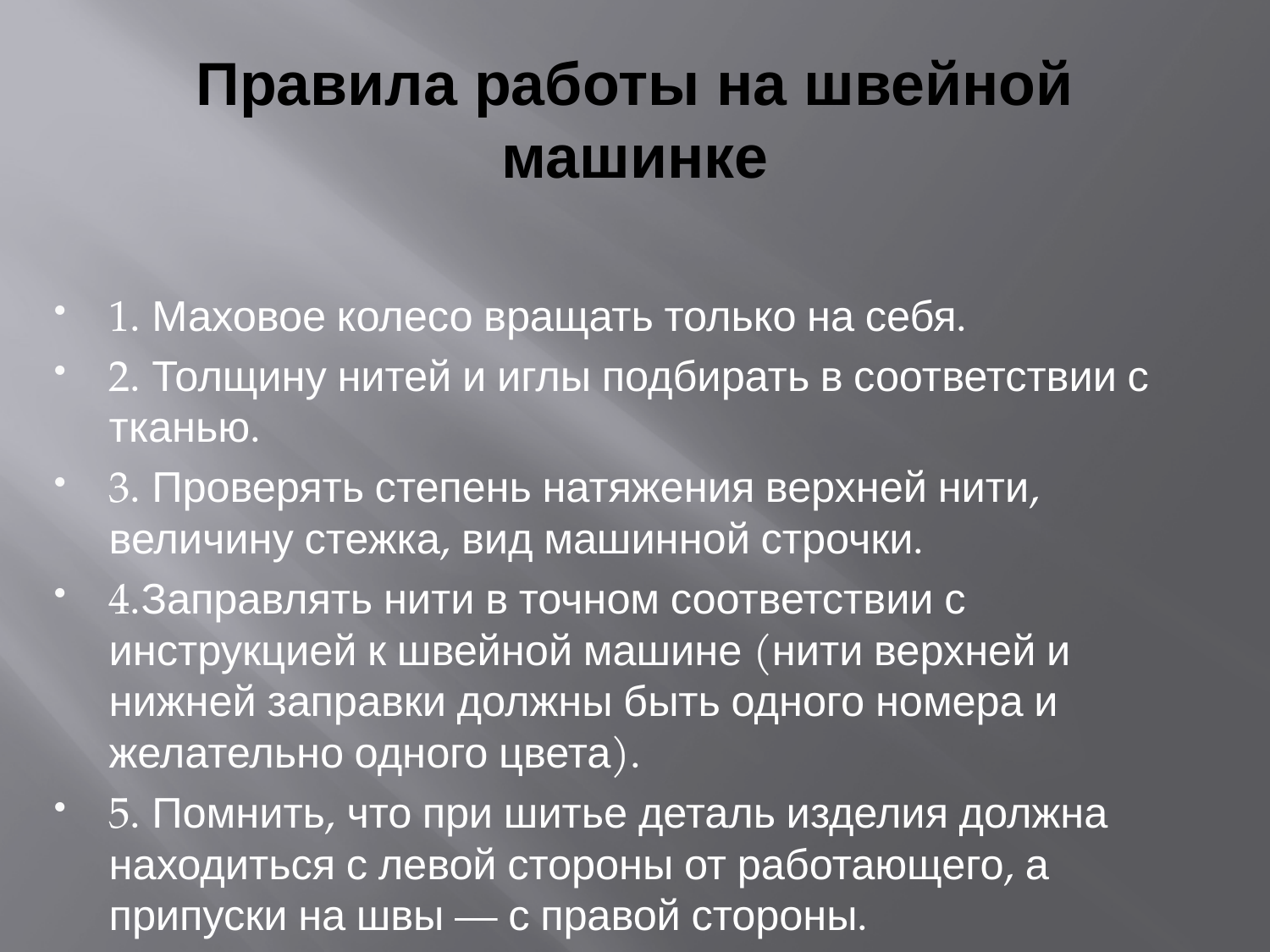

# Правила работы на швейной машинке

1. Маховое колесо вращать только на себя.
2. Толщину нитей и иглы подбирать в соответствии с тканью.
3. Проверять степень натяжения верхней нити, величину стежка, вид машинной строчки.
4.Заправлять нити в точном соответствии с инструкцией к швейной машине (нити верхней и нижней заправки должны быть одного номера и желательно одного цвета).
5. Помнить, что при шитье деталь изделия должна находиться с левой стороны от работающего, а припуски на швы — с правой стороны.